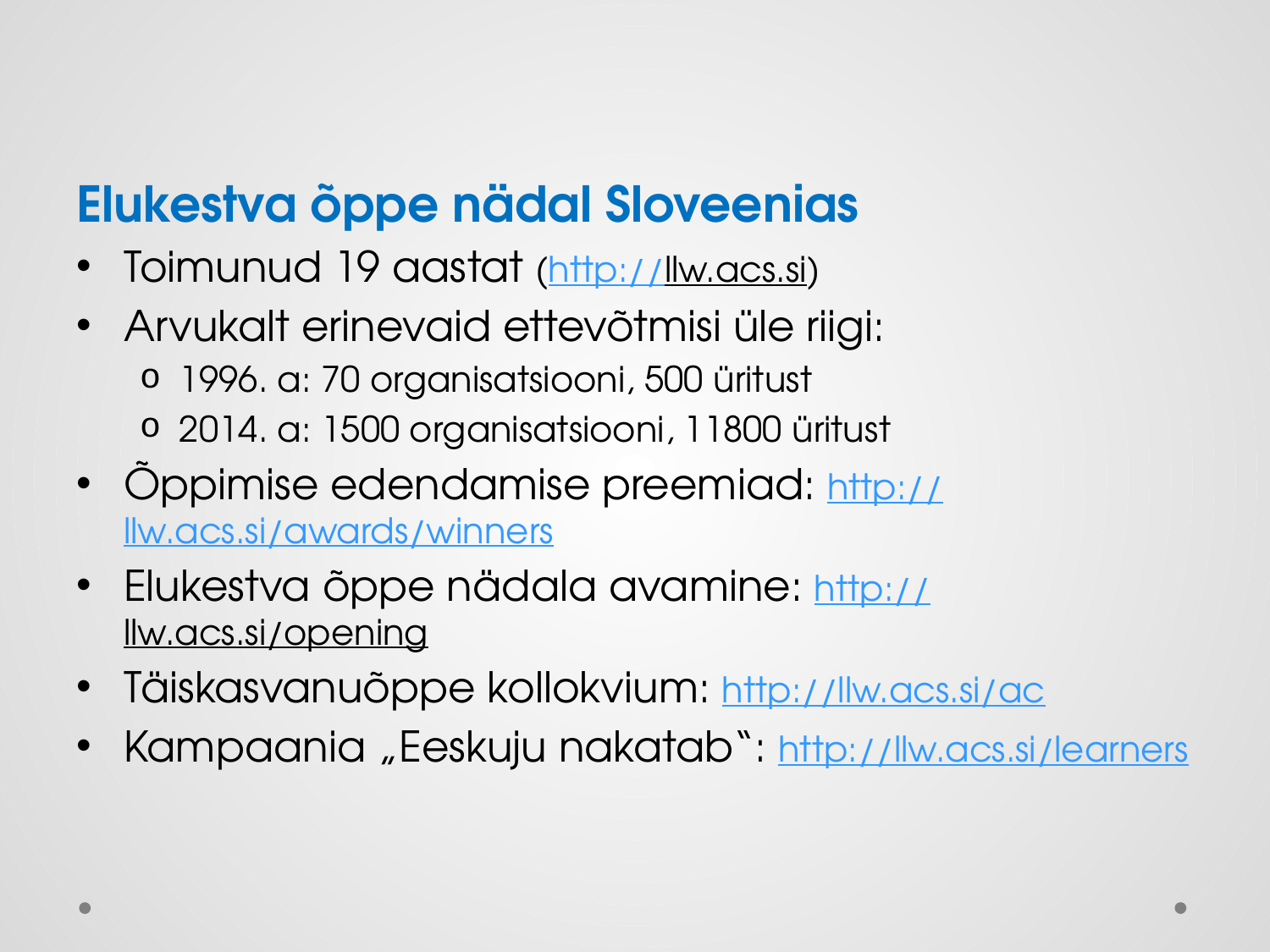

Elukestva õppe nädal Sloveenias
Toimunud 19 aastat (http://llw.acs.si)
Arvukalt erinevaid ettevõtmisi üle riigi:
1996. a: 70 organisatsiooni, 500 üritust
2014. a: 1500 organisatsiooni, 11800 üritust
Õppimise edendamise preemiad: http://llw.acs.si/awards/winners
Elukestva õppe nädala avamine: http://llw.acs.si/opening
Täiskasvanuõppe kollokvium: http://llw.acs.si/ac
Kampaania „Eeskuju nakatab“: http://llw.acs.si/learners